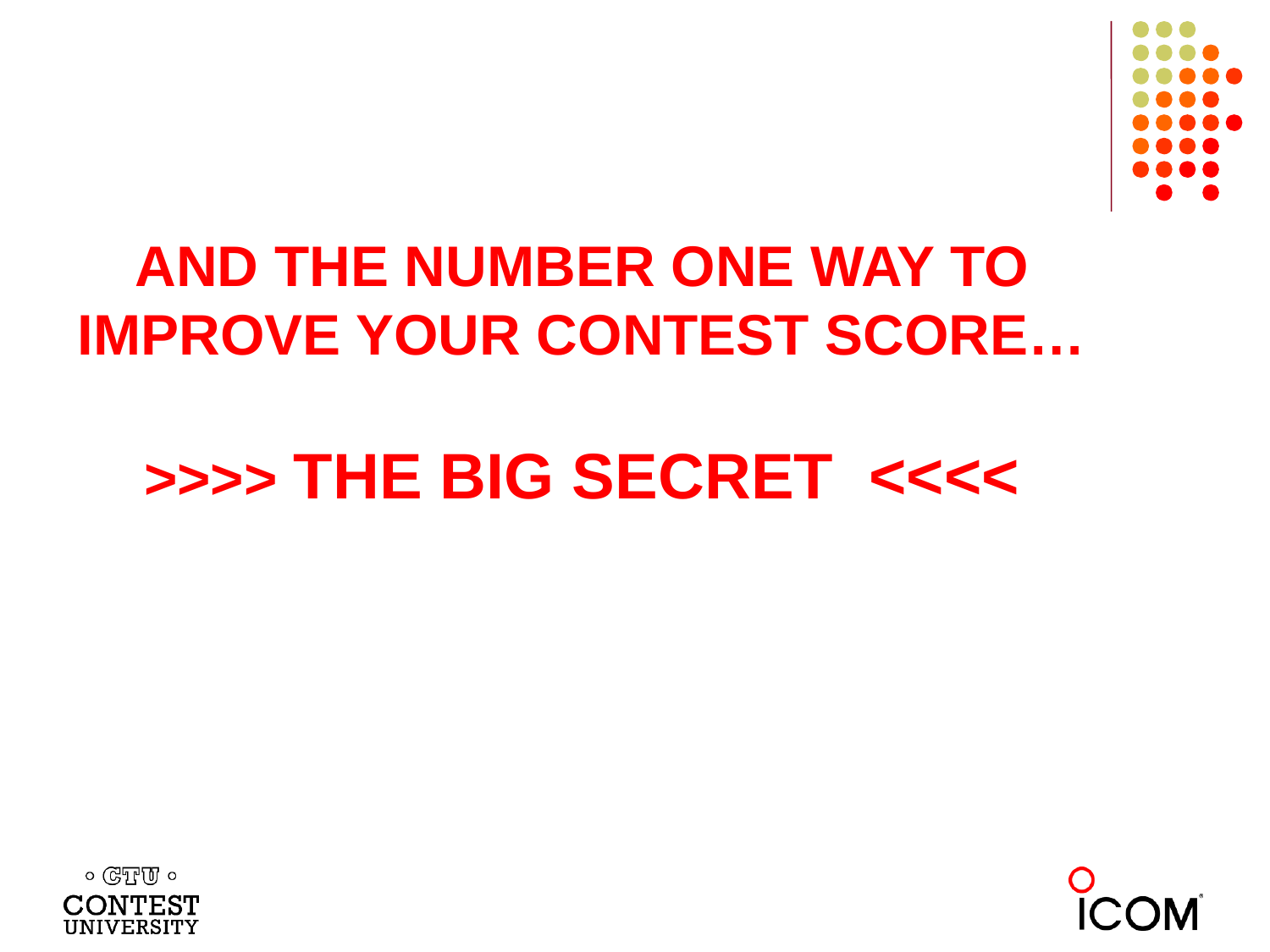

# AND THE NUMBER ONE WAY TO IMPROVE YOUR CONTEST SCORE… >>>> THE BIG SECRET  <<<<